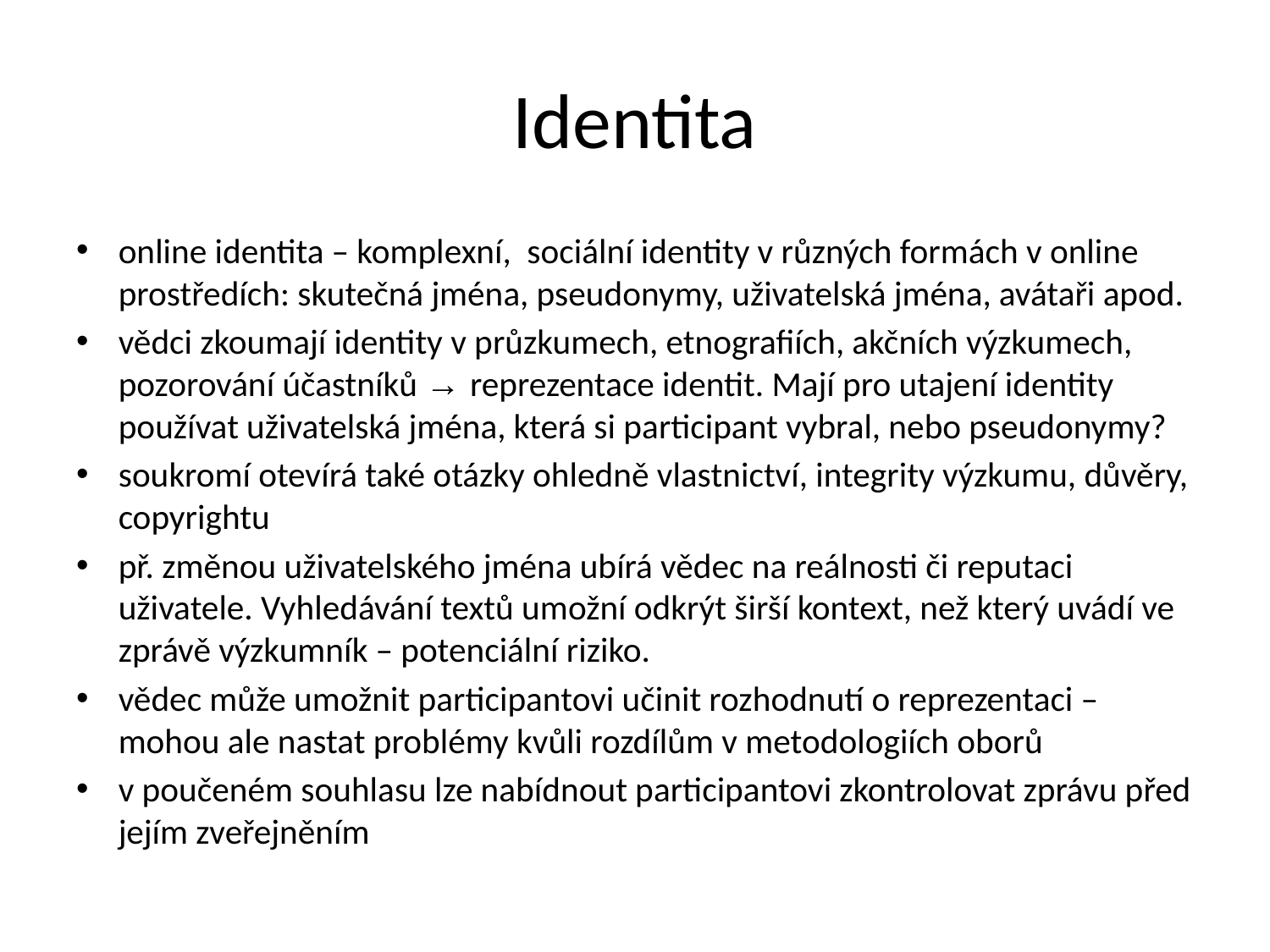

# Identita
online identita – komplexní,  sociální identity v různých formách v online prostředích: skutečná jména, pseudonymy, uživatelská jména, avátaři apod.
vědci zkoumají identity v průzkumech, etnografiích, akčních výzkumech, pozorování účastníků → reprezentace identit. Mají pro utajení identity používat uživatelská jména, která si participant vybral, nebo pseudonymy?
soukromí otevírá také otázky ohledně vlastnictví, integrity výzkumu, důvěry, copyrightu
př. změnou uživatelského jména ubírá vědec na reálnosti či reputaci uživatele. Vyhledávání textů umožní odkrýt širší kontext, než který uvádí ve zprávě výzkumník – potenciální riziko.
vědec může umožnit participantovi učinit rozhodnutí o reprezentaci – mohou ale nastat problémy kvůli rozdílům v metodologiích oborů
v poučeném souhlasu lze nabídnout participantovi zkontrolovat zprávu před jejím zveřejněním